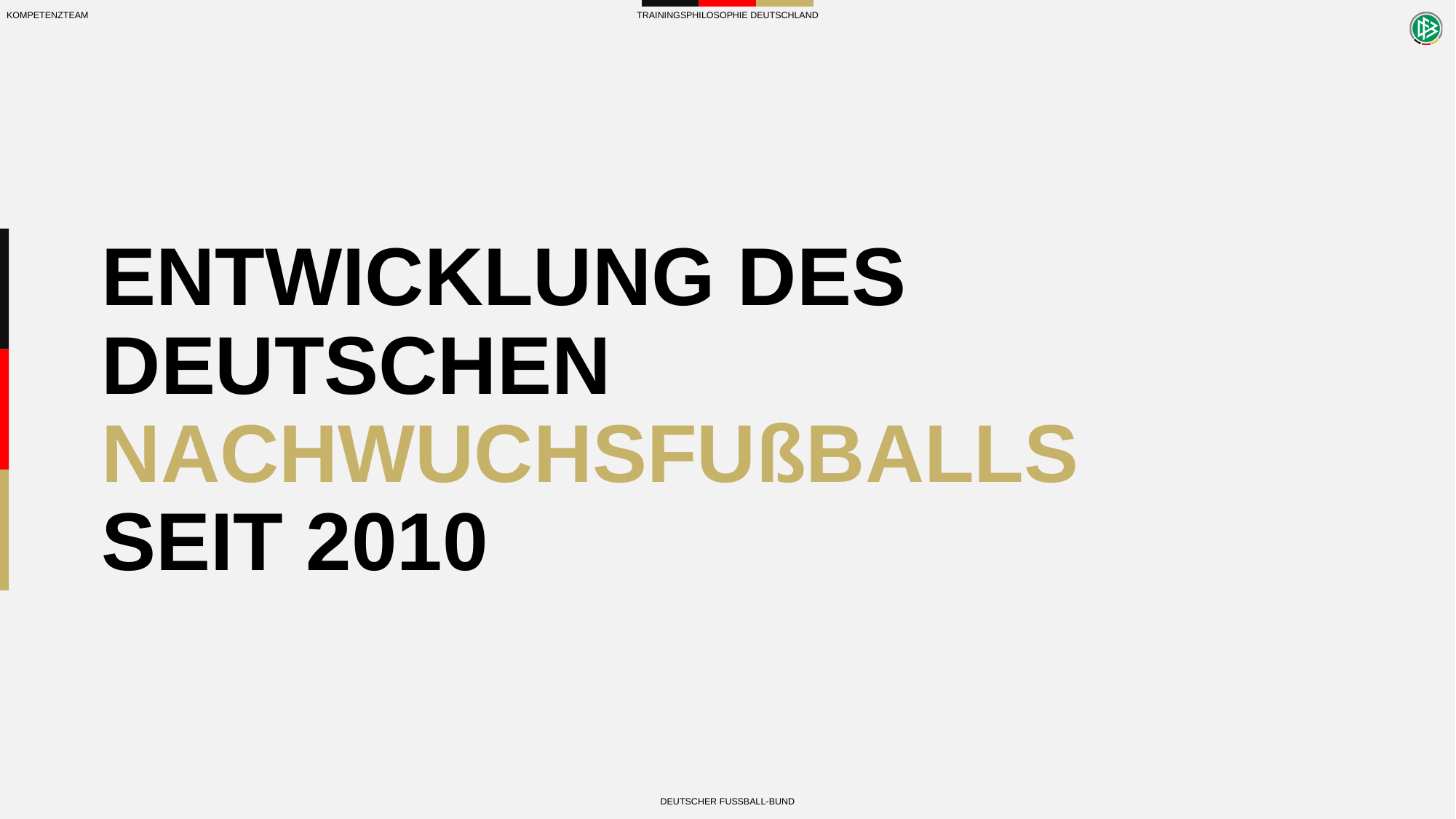

# ENTWICKLUNG DES DEUTSCHEN NACHWUCHSFUßBALLS SEIT 2010